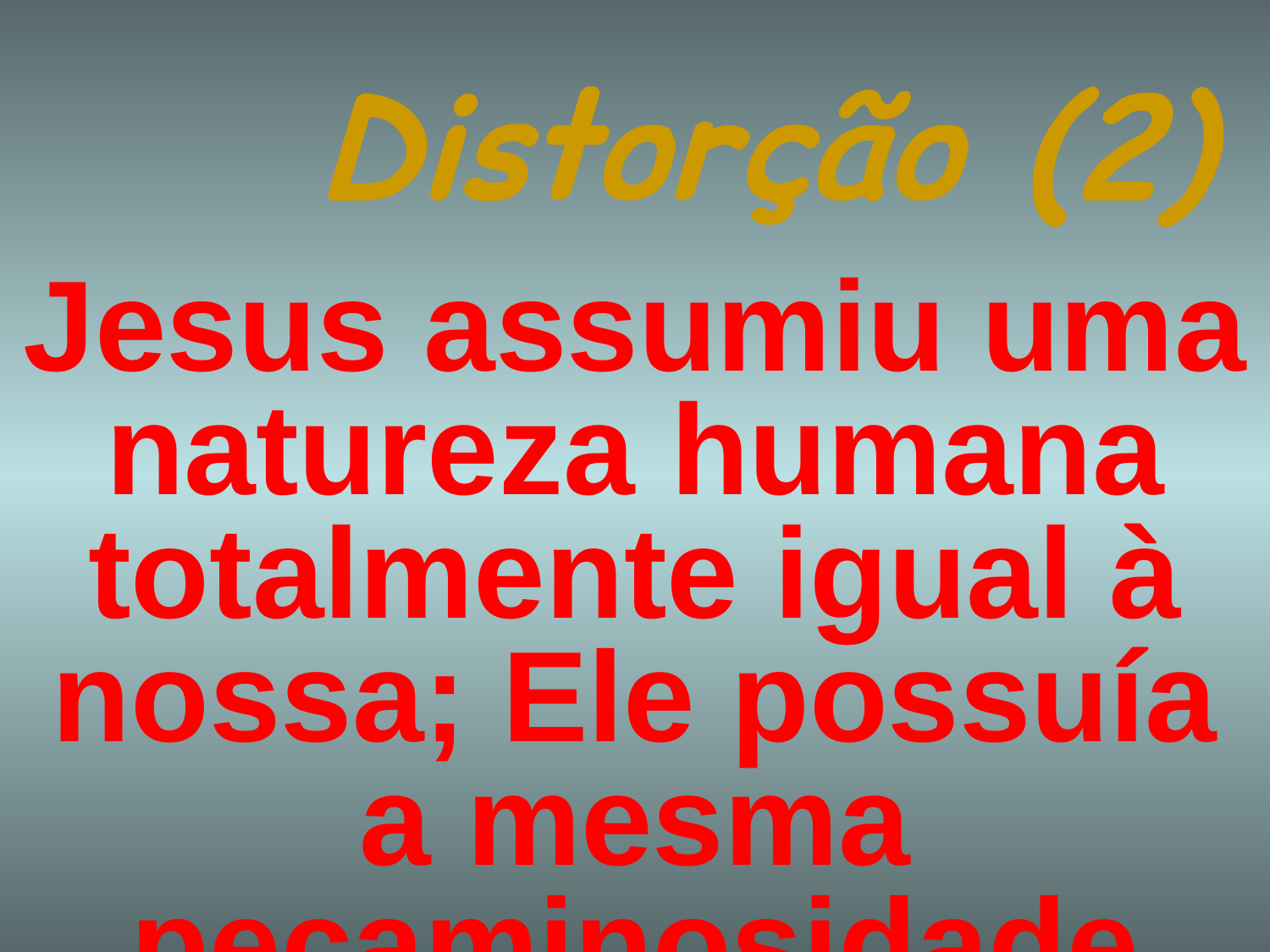

# Distorção (2)
Jesus assumiu uma natureza humana totalmente igual à nossa; Ele possuía a mesma pecaminosidade que nós possuímos